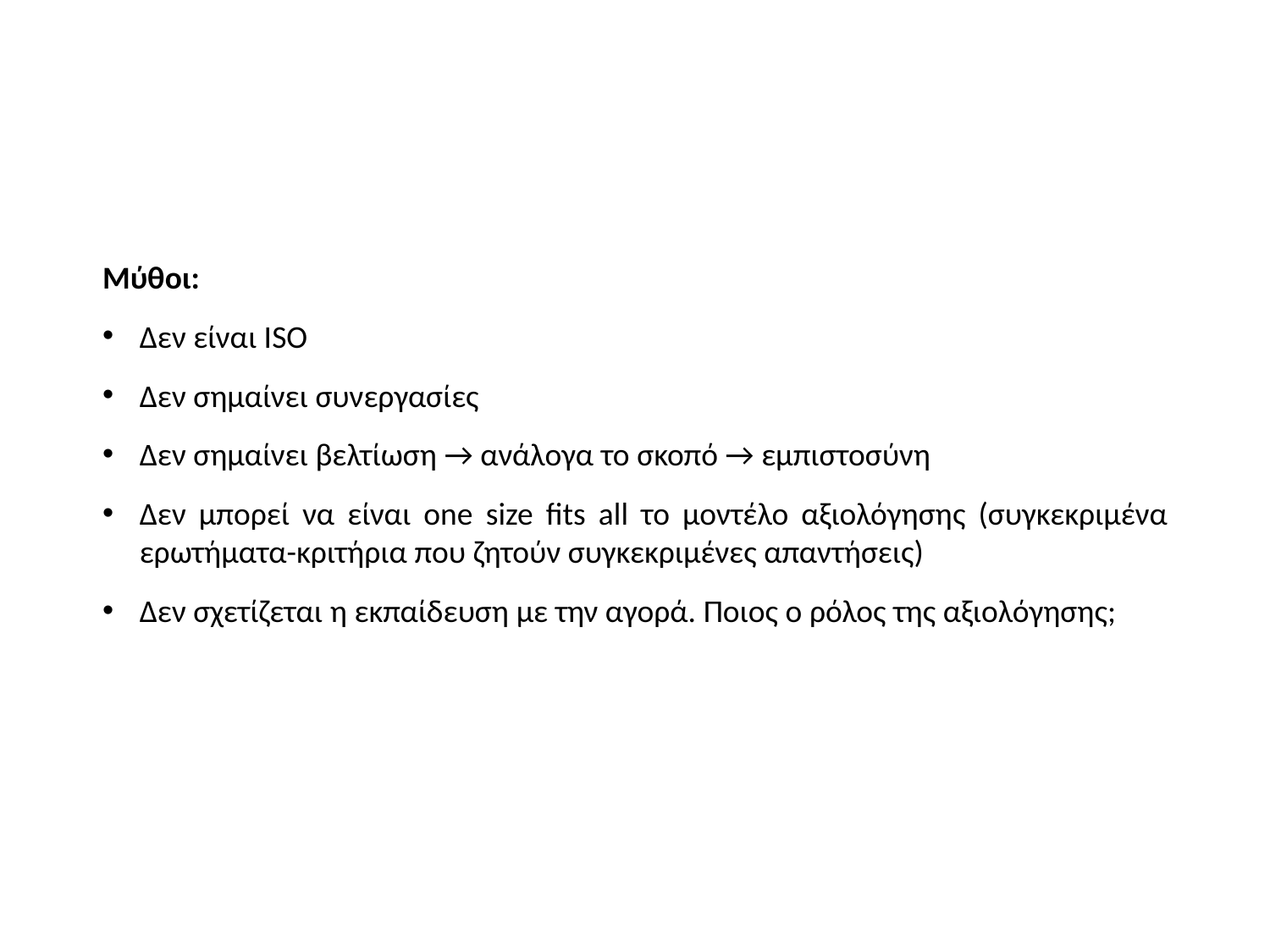

Μύθοι:
Δεν είναι ISO
Δεν σημαίνει συνεργασίες
Δεν σημαίνει βελτίωση → ανάλογα το σκοπό → εμπιστοσύνη
Δεν μπορεί να είναι one size fits all το μοντέλο αξιολόγησης (συγκεκριμένα ερωτήματα-κριτήρια που ζητούν συγκεκριμένες απαντήσεις)
Δεν σχετίζεται η εκπαίδευση με την αγορά. Ποιος ο ρόλος της αξιολόγησης;